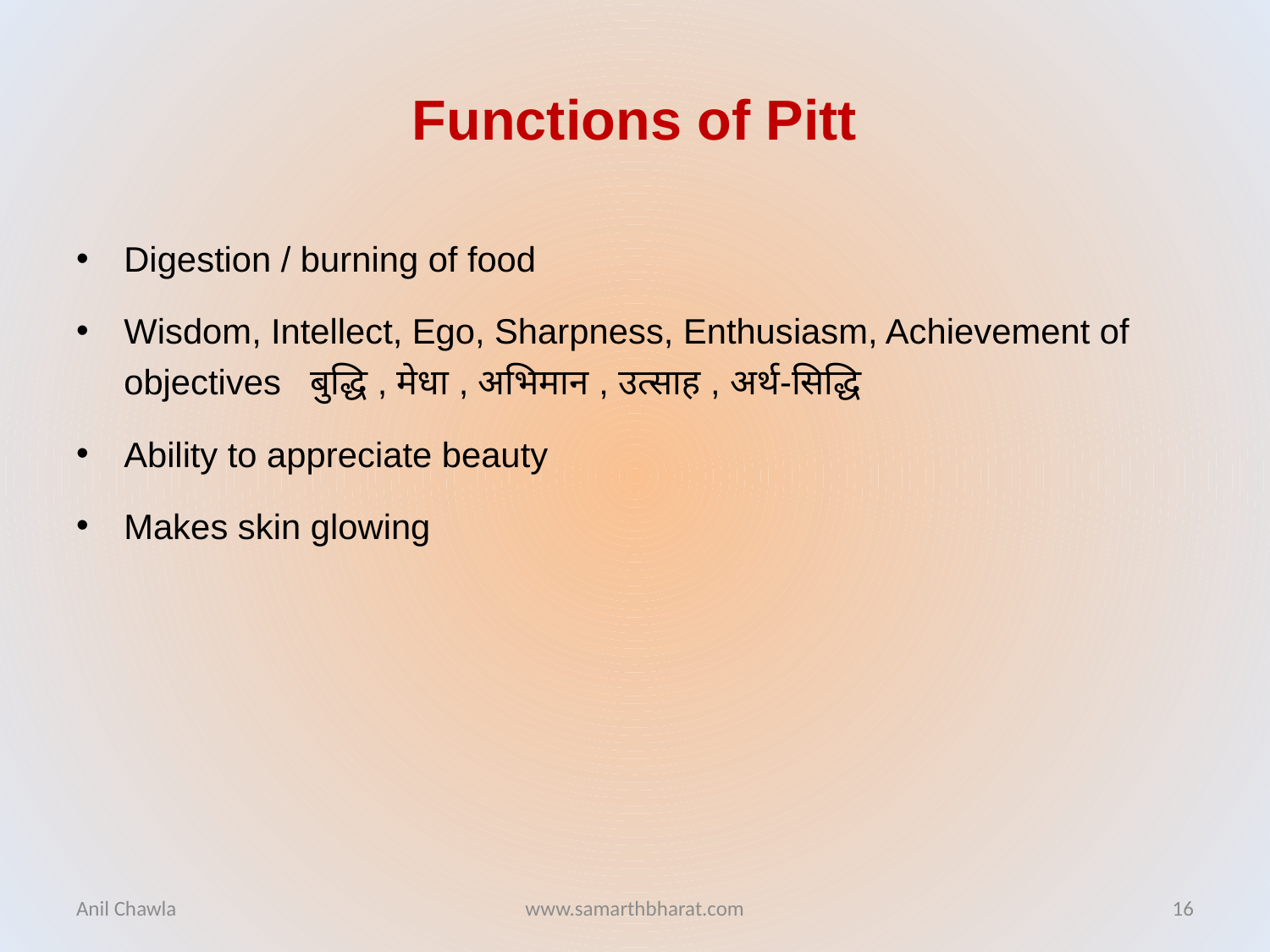

# Functions of Pitt
Digestion / burning of food
Wisdom, Intellect, Ego, Sharpness, Enthusiasm, Achievement of objectives   बुद्धि , मेधा , अभिमान , उत्साह , अर्थ-सिद्धि
Ability to appreciate beauty
Makes skin glowing
Anil Chawla
www.samarthbharat.com
16